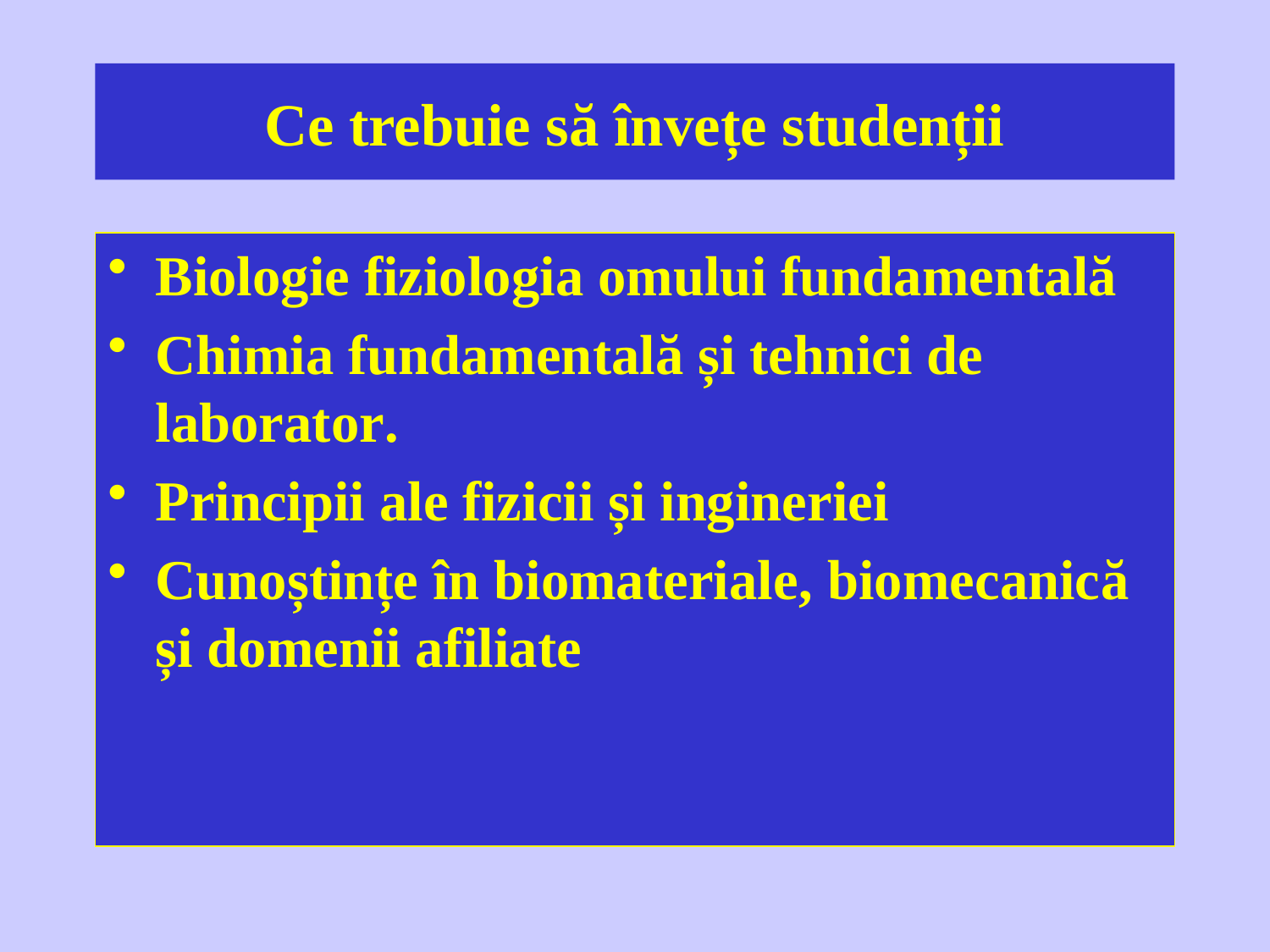

Ce trebuie să învețe studenții
Biologie fiziologia omului fundamentală
Chimia fundamentală și tehnici de laborator.
Principii ale fizicii și ingineriei
Cunoștințe în biomateriale, biomecanică și domenii afiliate